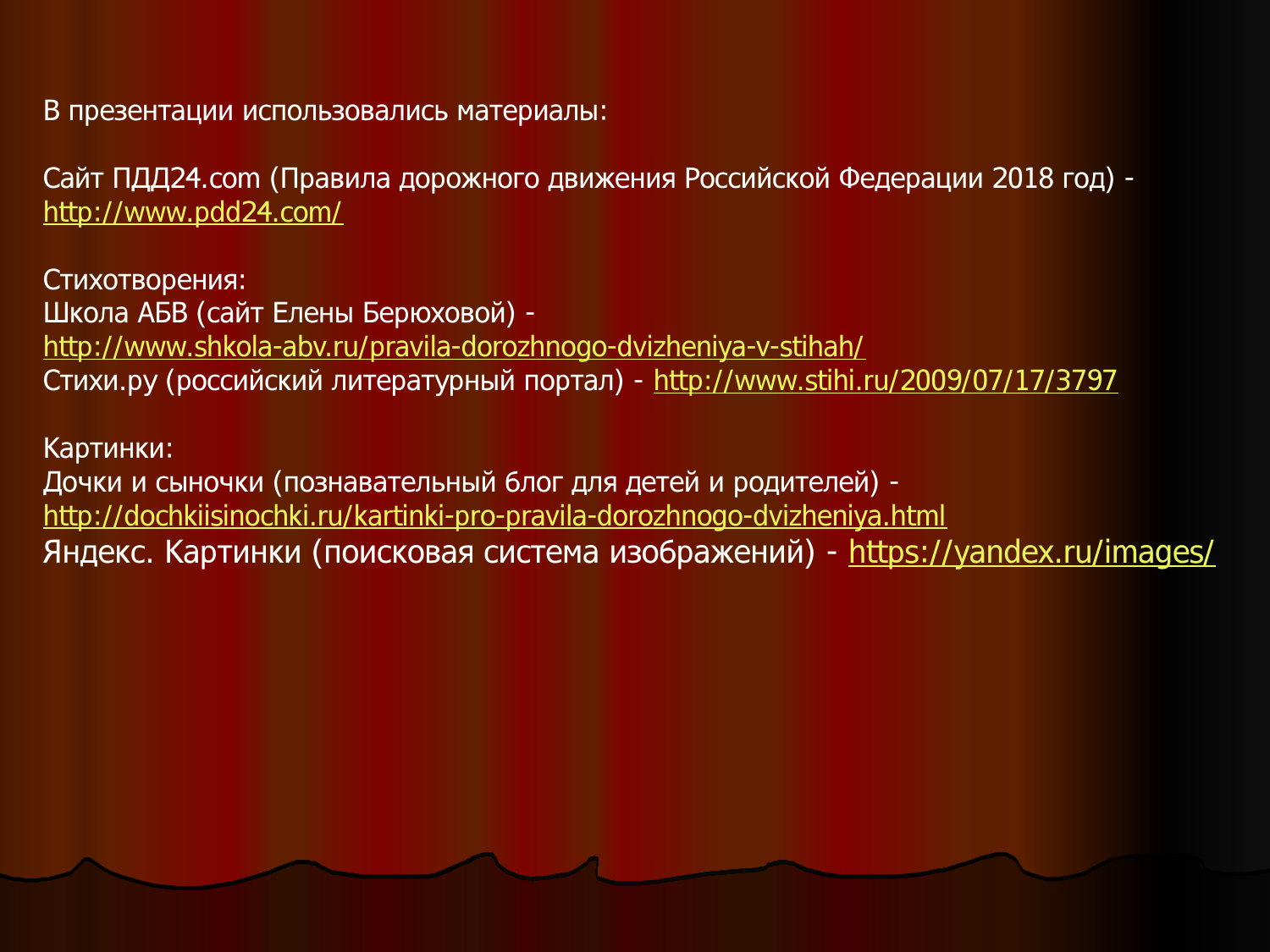

В презентации использовались материалы:

Сайт ПДД24.com (Правила дорожного движения Российской Федерации 2018 год) - http://www.pdd24.com/

Стихотворения:
Школа АБВ (сайт Елены Берюховой) - http://www.shkola-abv.ru/pravila-dorozhnogo-dvizheniya-v-stihah/
Стихи.ру (российский литературный портал) - http://www.stihi.ru/2009/07/17/3797

Картинки:
Дочки и сыночки (познавательный блог для детей и родителей) - http://dochkiisinochki.ru/kartinki-pro-pravila-dorozhnogo-dvizheniya.html
Яндекс. Картинки (поисковая система изображений) - https://yandex.ru/images/